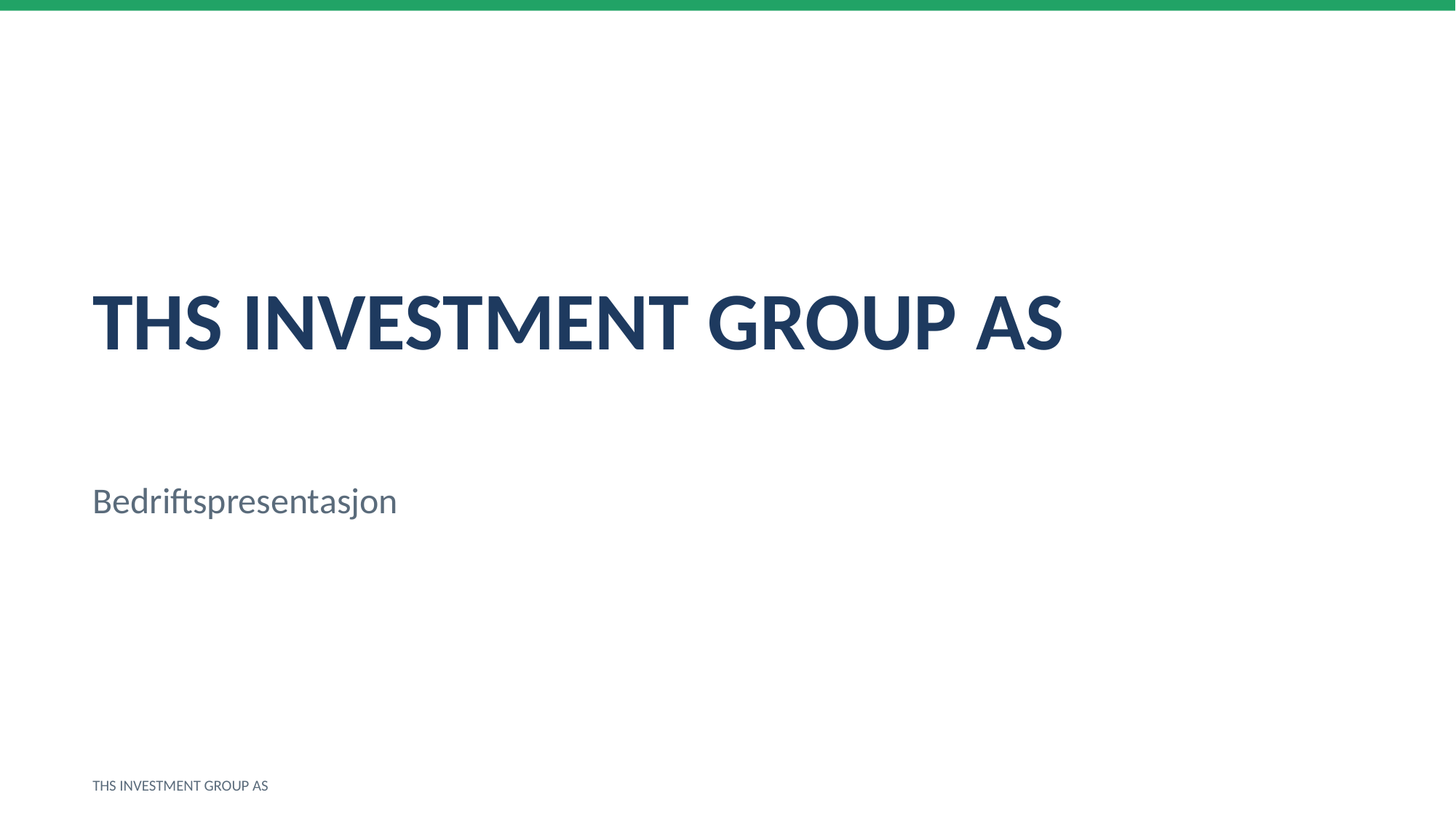

THS INVESTMENT GROUP AS
Bedriftspresentasjon
THS INVESTMENT GROUP AS